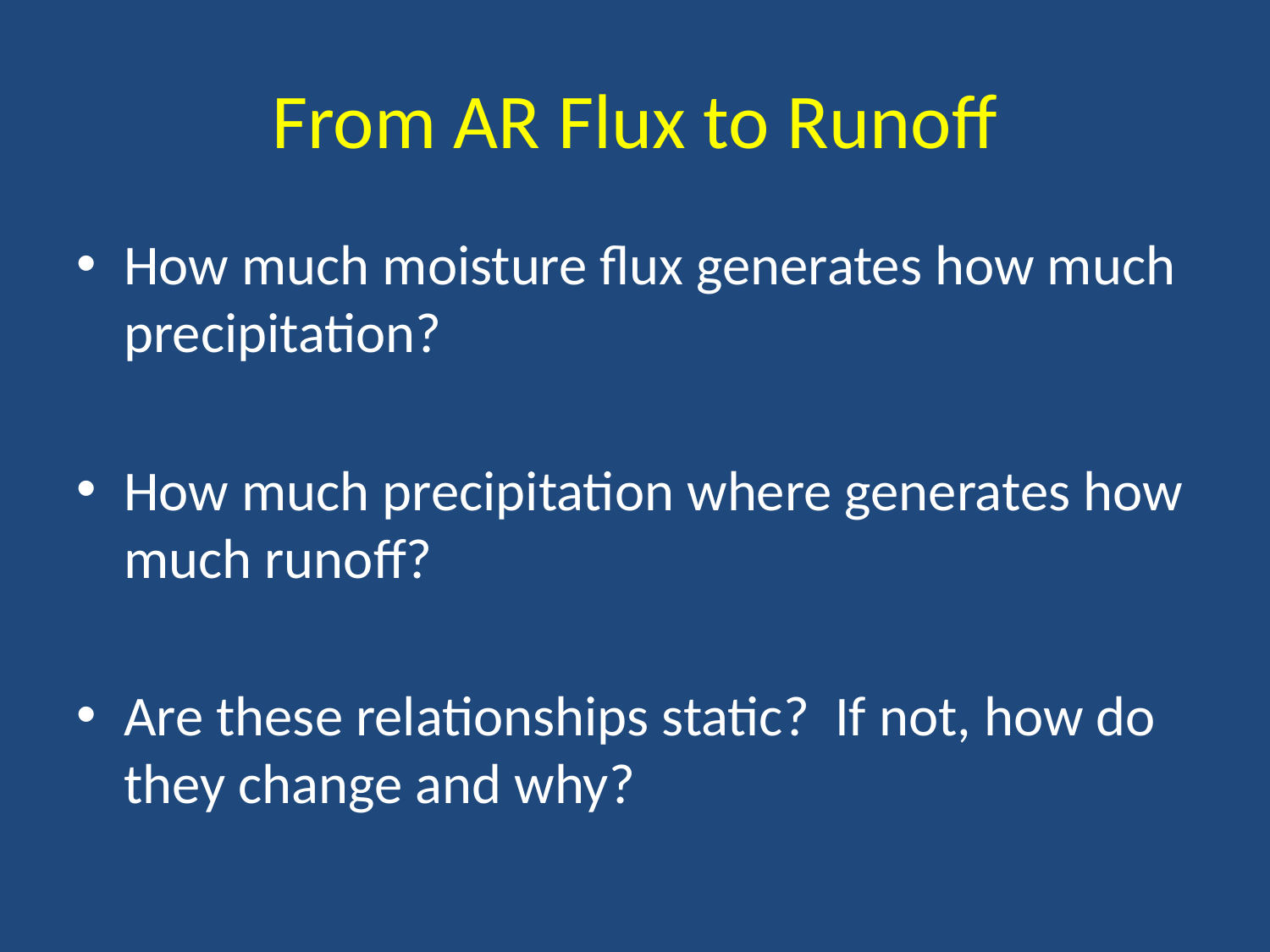

# From AR Flux to Runoff
How much moisture flux generates how much precipitation?

How much precipitation where generates how much runoff?

Are these relationships static?  If not, how do they change and why?